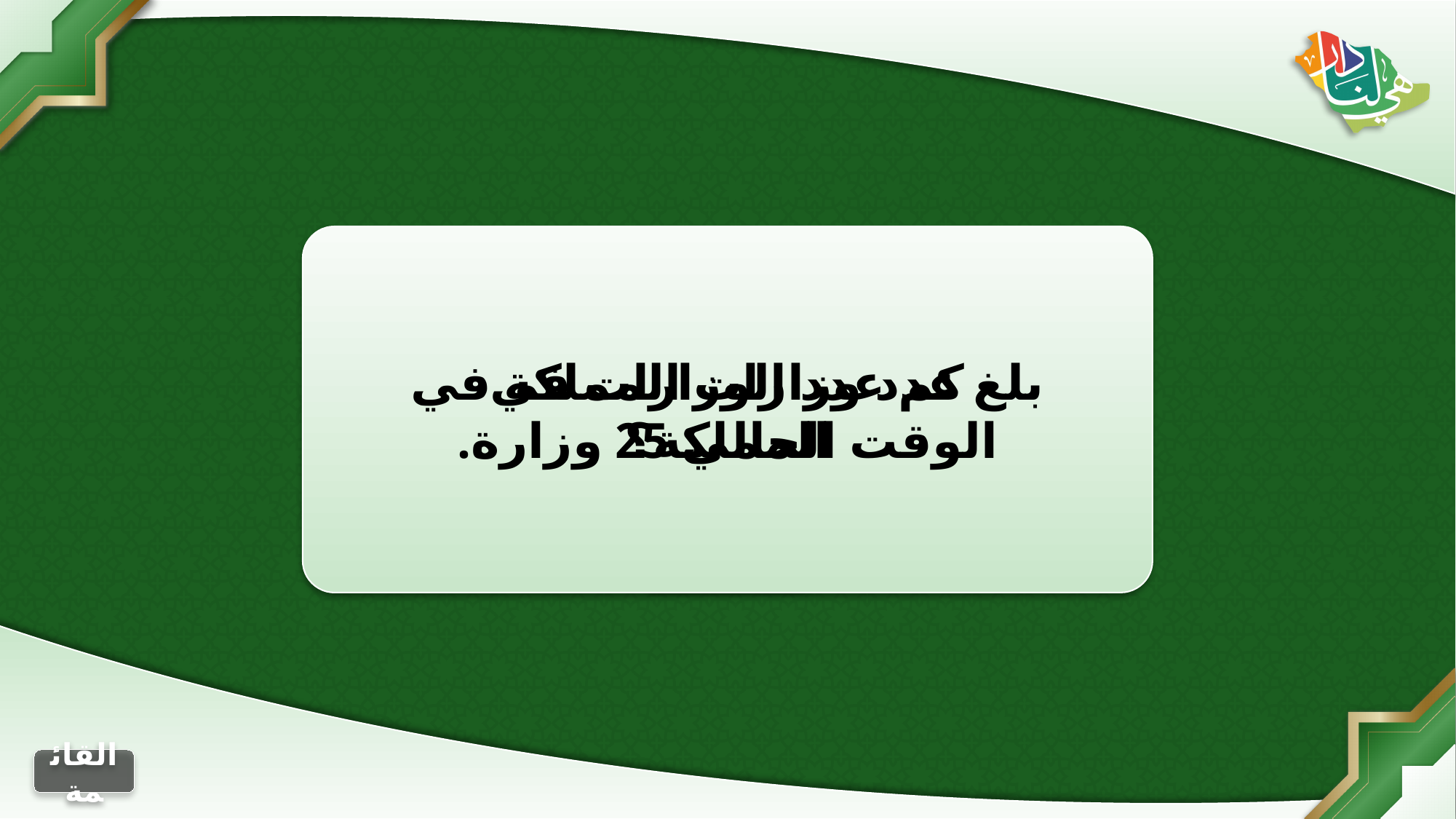

بلغ عدد وزارات المملكة في الوقت الحالي 25 وزارة.
كم عدد الوزارات في المملكة؟
الجواب
التالي